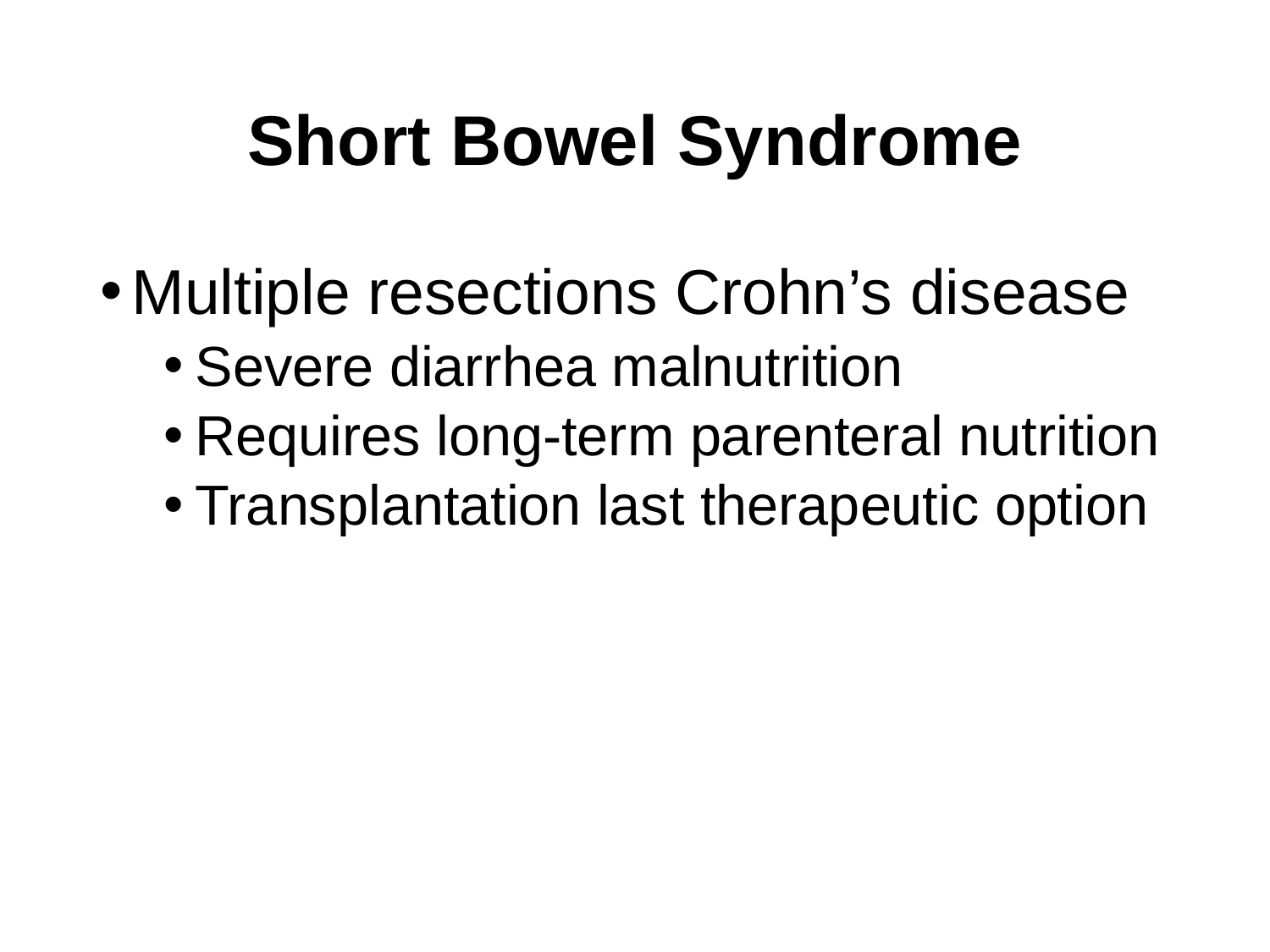

# Short Bowel Syndrome
Multiple resections Crohn’s disease
Severe diarrhea malnutrition
Requires long-term parenteral nutrition
Transplantation last therapeutic option